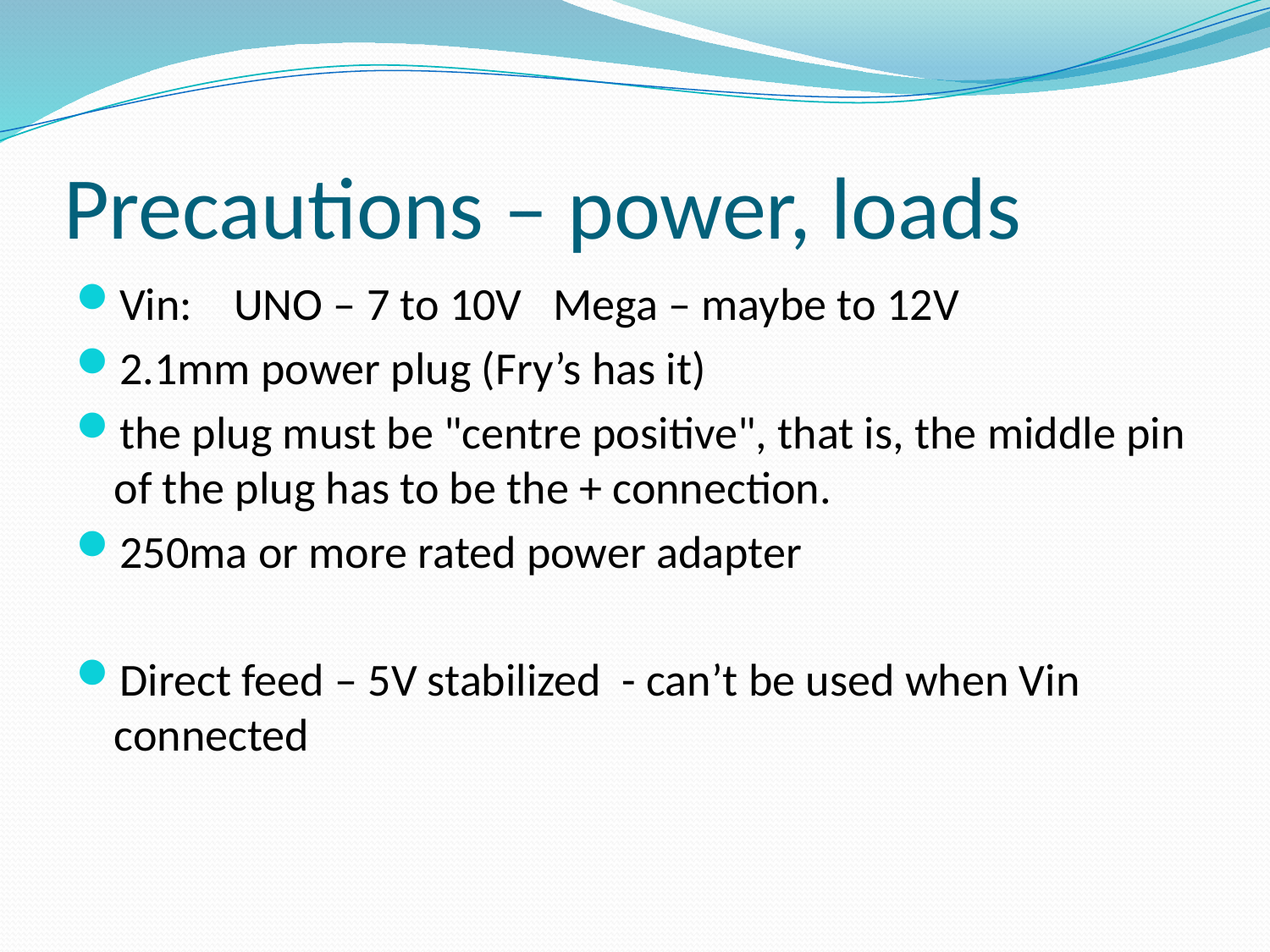

# Precautions – power, loads
Vin:    UNO – 7 to 10V   Mega – maybe to 12V
2.1mm power plug (Fry’s has it)
the plug must be "centre positive", that is, the middle pin of the plug has to be the + connection.
250ma or more rated power adapter

Direct feed – 5V stabilized  - can’t be used when Vin connected